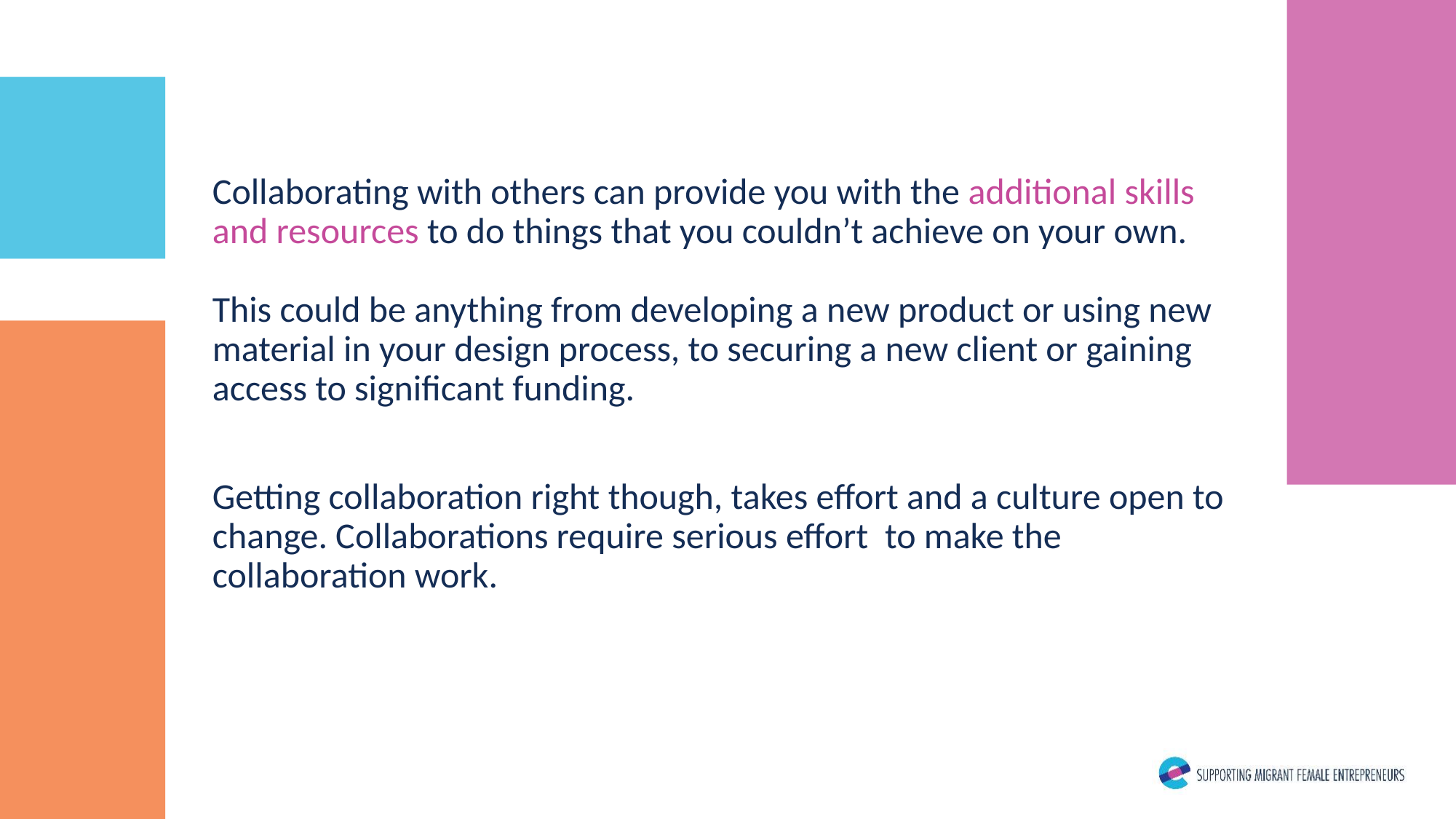

Collaborating with others can provide you with the additional skills and resources to do things that you couldn’t achieve on your own. 
This could be anything from developing a new product or using new material in your design process, to securing a new client or gaining access to significant funding.​

Getting collaboration right though, takes effort and a culture open to change. Collaborations require serious effort  to make the collaboration work.
​